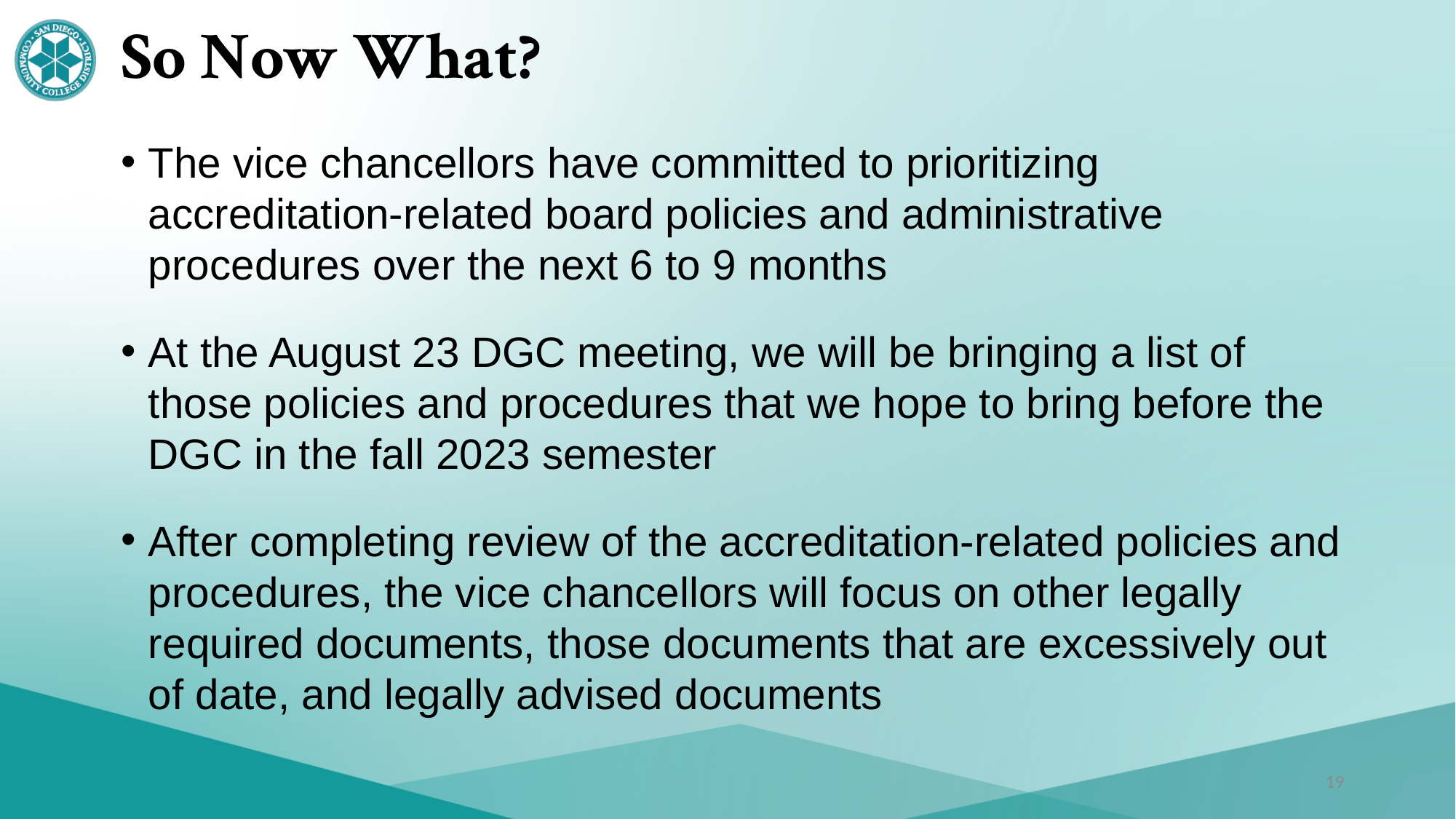

# So Now What?
The vice chancellors have committed to prioritizing accreditation-related board policies and administrative procedures over the next 6 to 9 months
At the August 23 DGC meeting, we will be bringing a list of those policies and procedures that we hope to bring before the DGC in the fall 2023 semester
After completing review of the accreditation-related policies and procedures, the vice chancellors will focus on other legally required documents, those documents that are excessively out of date, and legally advised documents
19